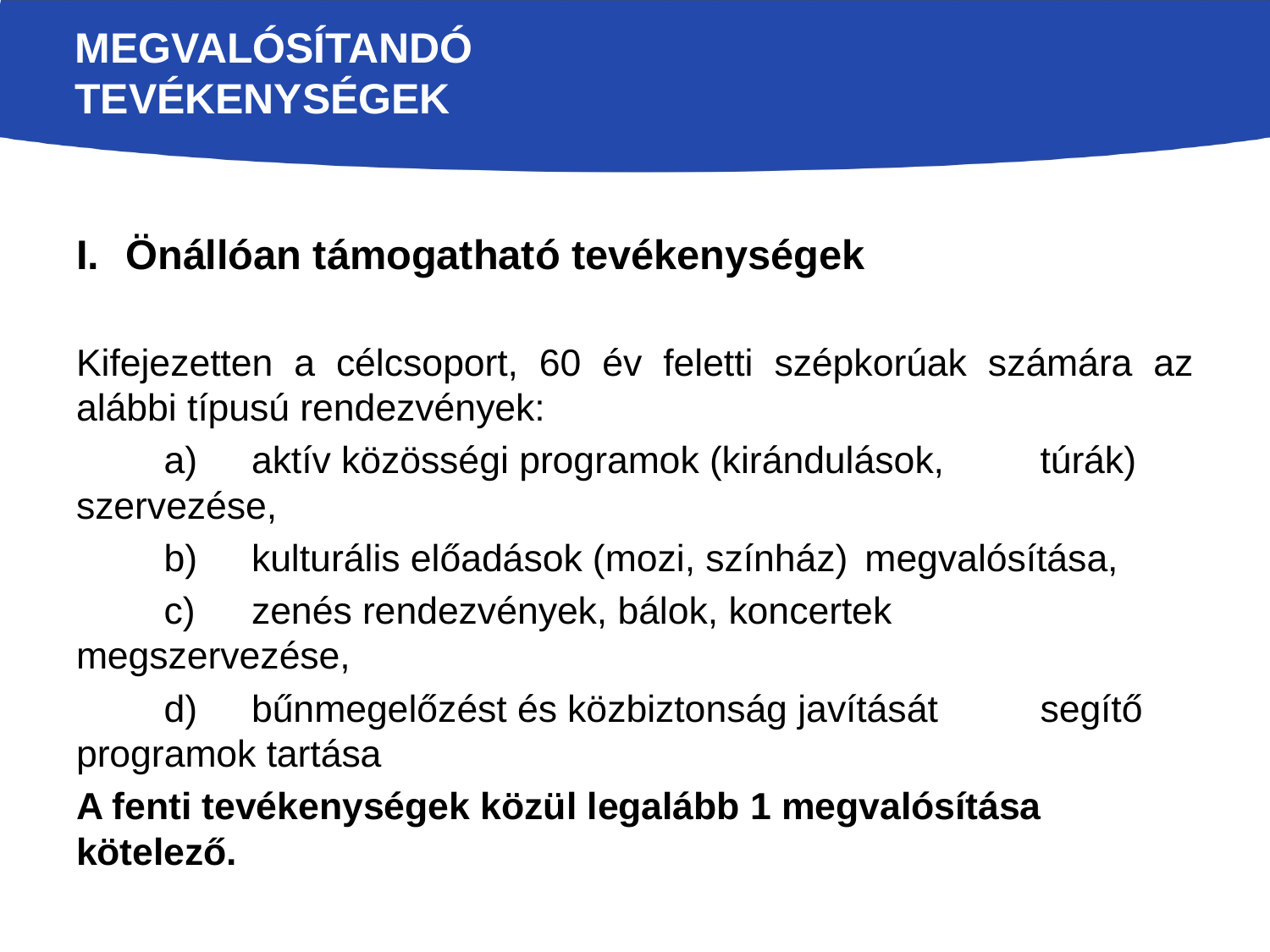

# Megvalósítandó tevékenységek
Önállóan támogatható tevékenységek

Kifejezetten a célcsoport, 60 év feletti szépkorúak számára az alábbi típusú rendezvények:
	a)	aktív közösségi programok (kirándulások, 		túrák) szervezése,
	b)	kulturális előadások (mozi, színház) 			megvalósítása,
	c)	zenés rendezvények, bálok, koncertek 			megszervezése,
	d)	bűnmegelőzést és közbiztonság javítását 		segítő programok tartása
A fenti tevékenységek közül legalább 1 megvalósítása kötelező.